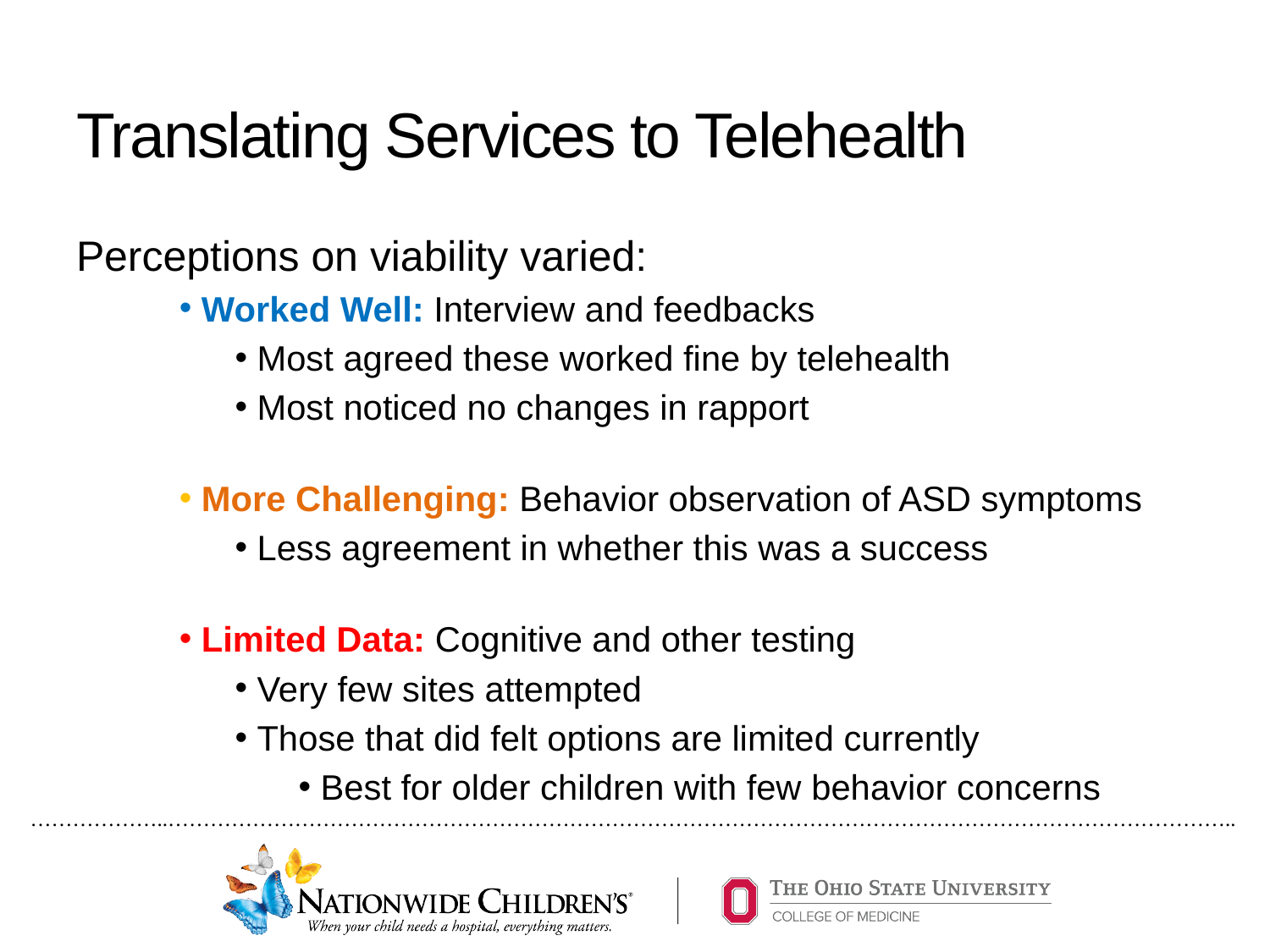

# Translating Services to Telehealth
Perceptions on viability varied:
 Worked Well: Interview and feedbacks
 Most agreed these worked fine by telehealth
 Most noticed no changes in rapport

 More Challenging: Behavior observation of ASD symptoms
 Less agreement in whether this was a success

 Limited Data: Cognitive and other testing
 Very few sites attempted
 Those that did felt options are limited currently
 Best for older children with few behavior concerns